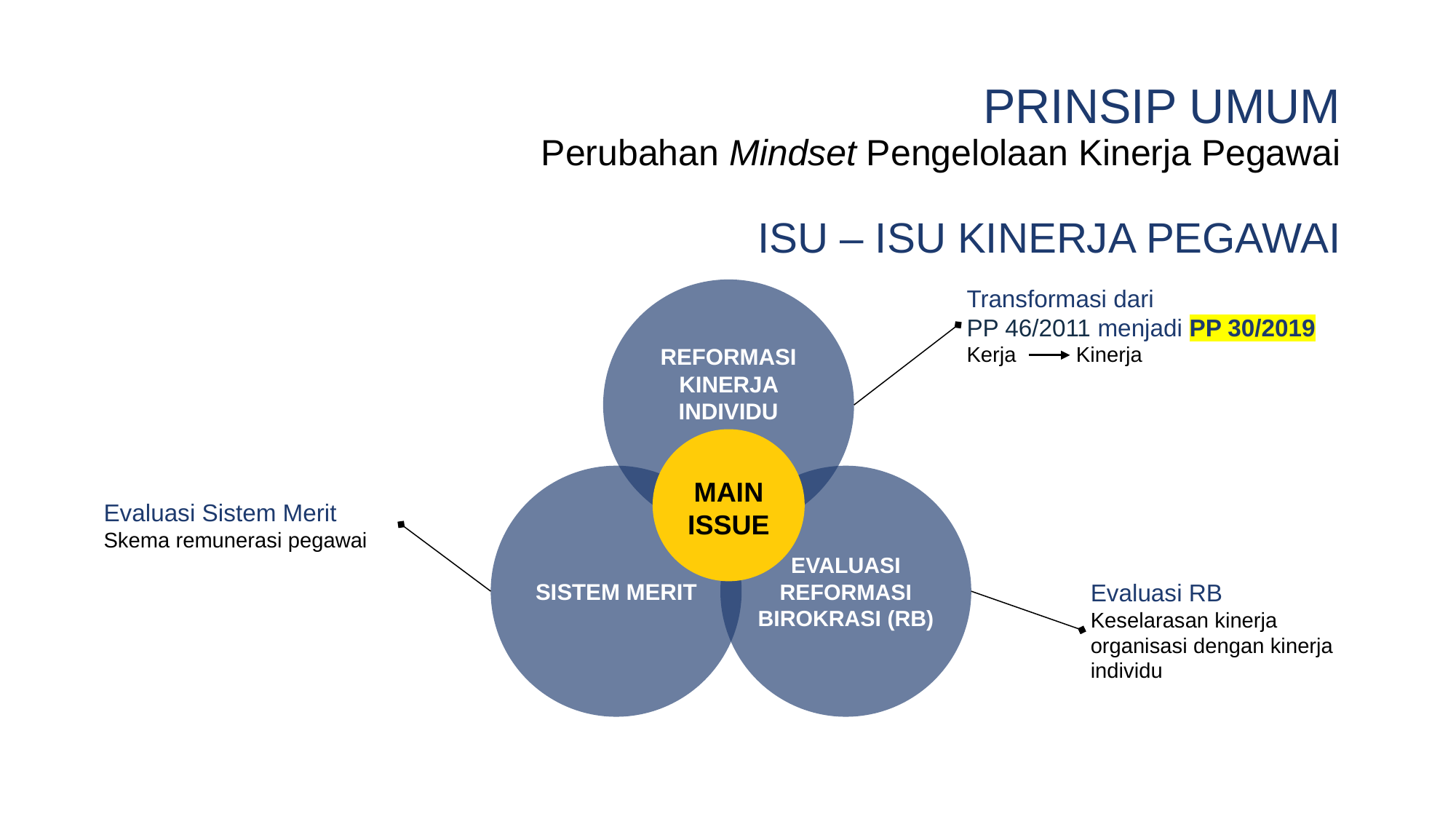

PRINSIP UMUM
Perubahan Mindset Pengelolaan Kinerja Pegawai
# ISU – ISU KINERJA PEGAWAI
Transformasi dari
PP 46/2011 menjadi PP 30/2019
Kerja          Kinerja
REFORMASI KINERJA INDIVIDU
MAIN ISSUE
SISTEM MERIT
EVALUASI REFORMASI BIROKRASI (RB)
Evaluasi Sistem Merit
Skema remunerasi pegawai
Evaluasi RB
Keselarasan kinerja organisasi dengan kinerja individu